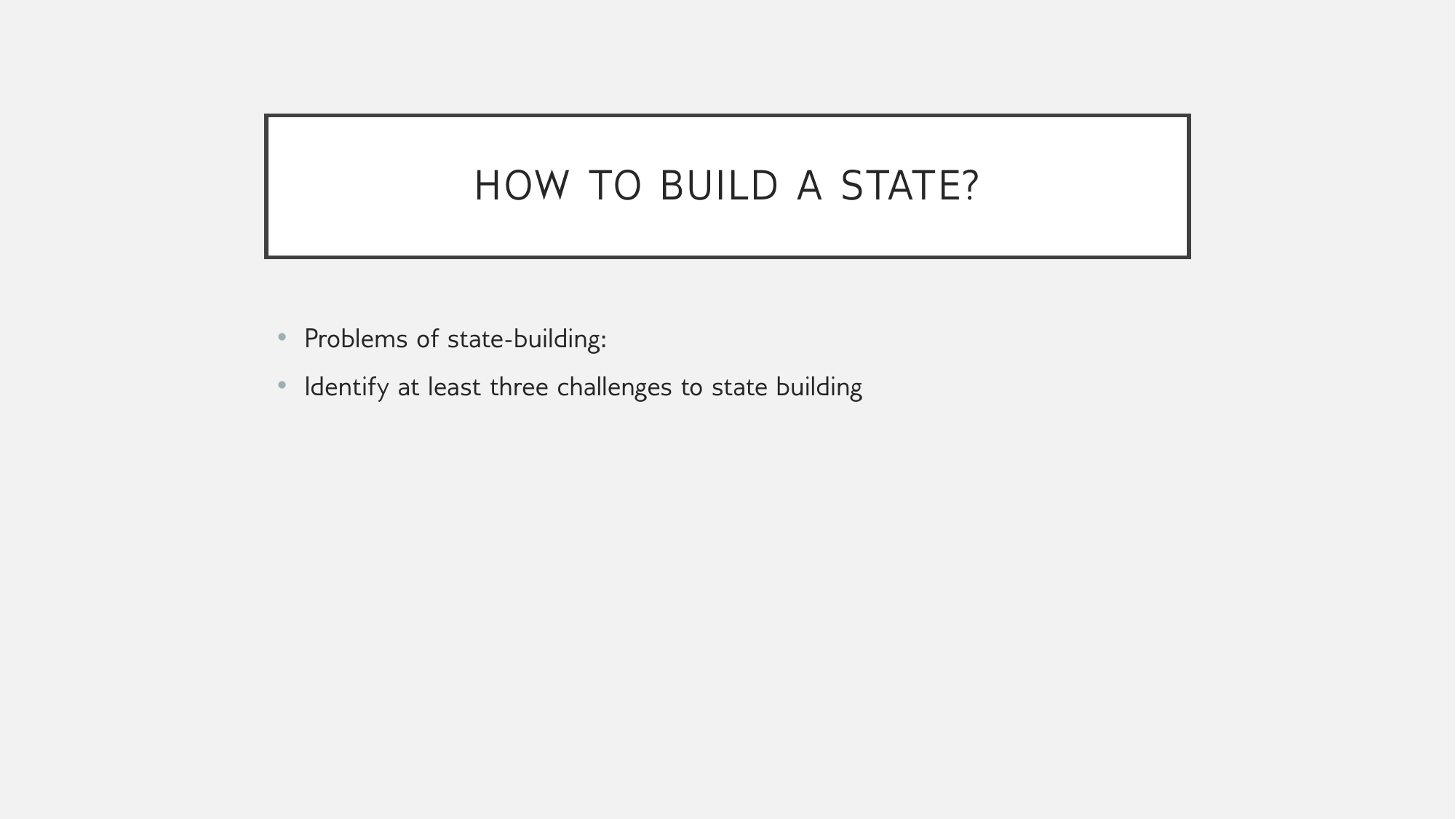

# How to build a state?
Problems of state-building:
Identify at least three challenges to state building